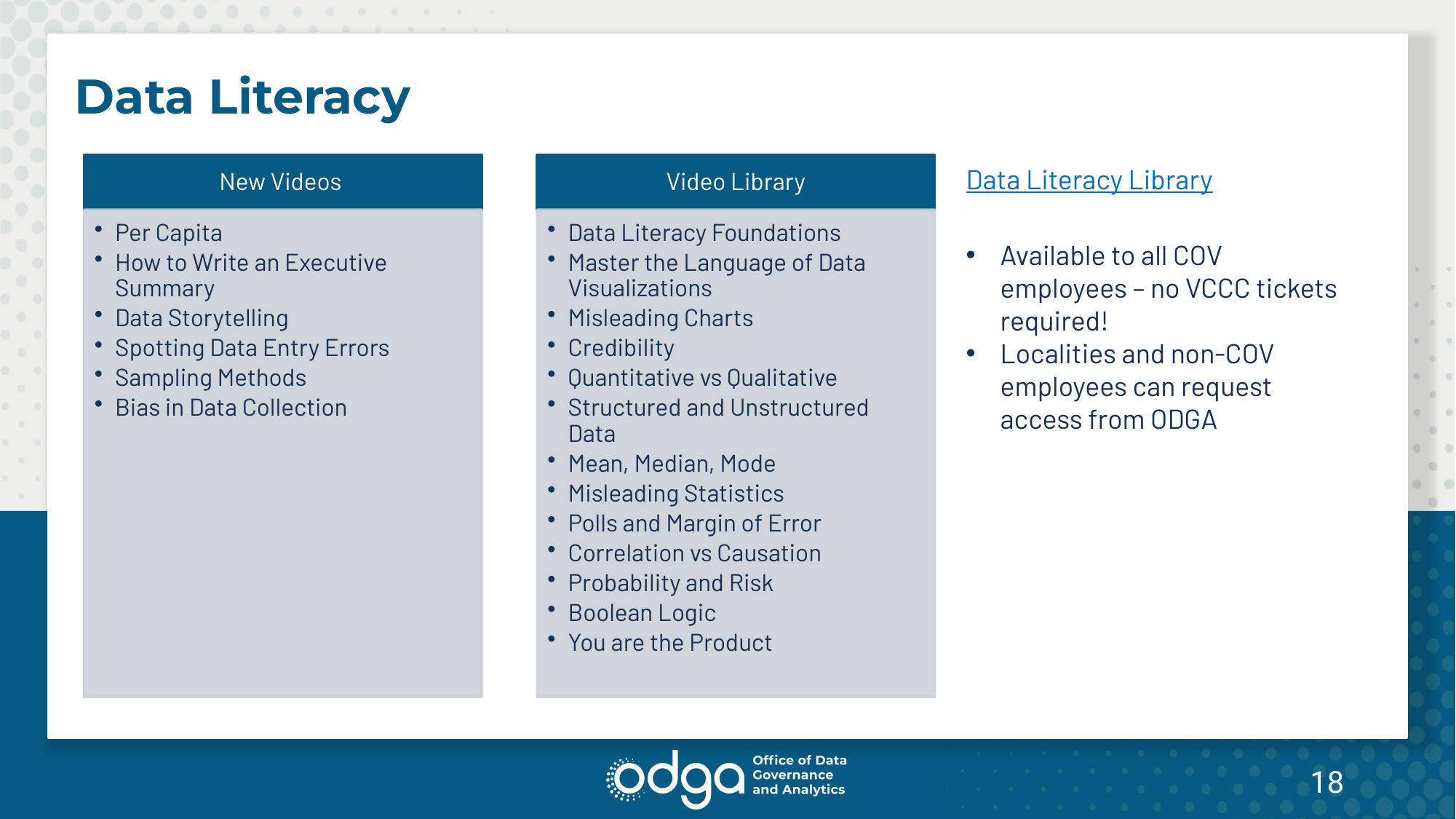

# Data Literacy
New Videos
Per Capita
How to Write an Executive Summary
Data Storytelling
Spotting Data Entry Errors
Sampling Methods
Bias in Data Collection
Video Library
Data Literacy Foundations
Master the Language of Data Visualizations
Misleading Charts
Credibility
Quantitative vs Qualitative
Structured and Unstructured Data
Mean, Median, Mode
Misleading Statistics
Polls and Margin of Error
Correlation vs Causation
Probability and Risk
Boolean Logic
You are the Product
Data Literacy Library
Available to all COV employees – no VCCC tickets required!
Localities and non-COV employees can request access from ODGA
18